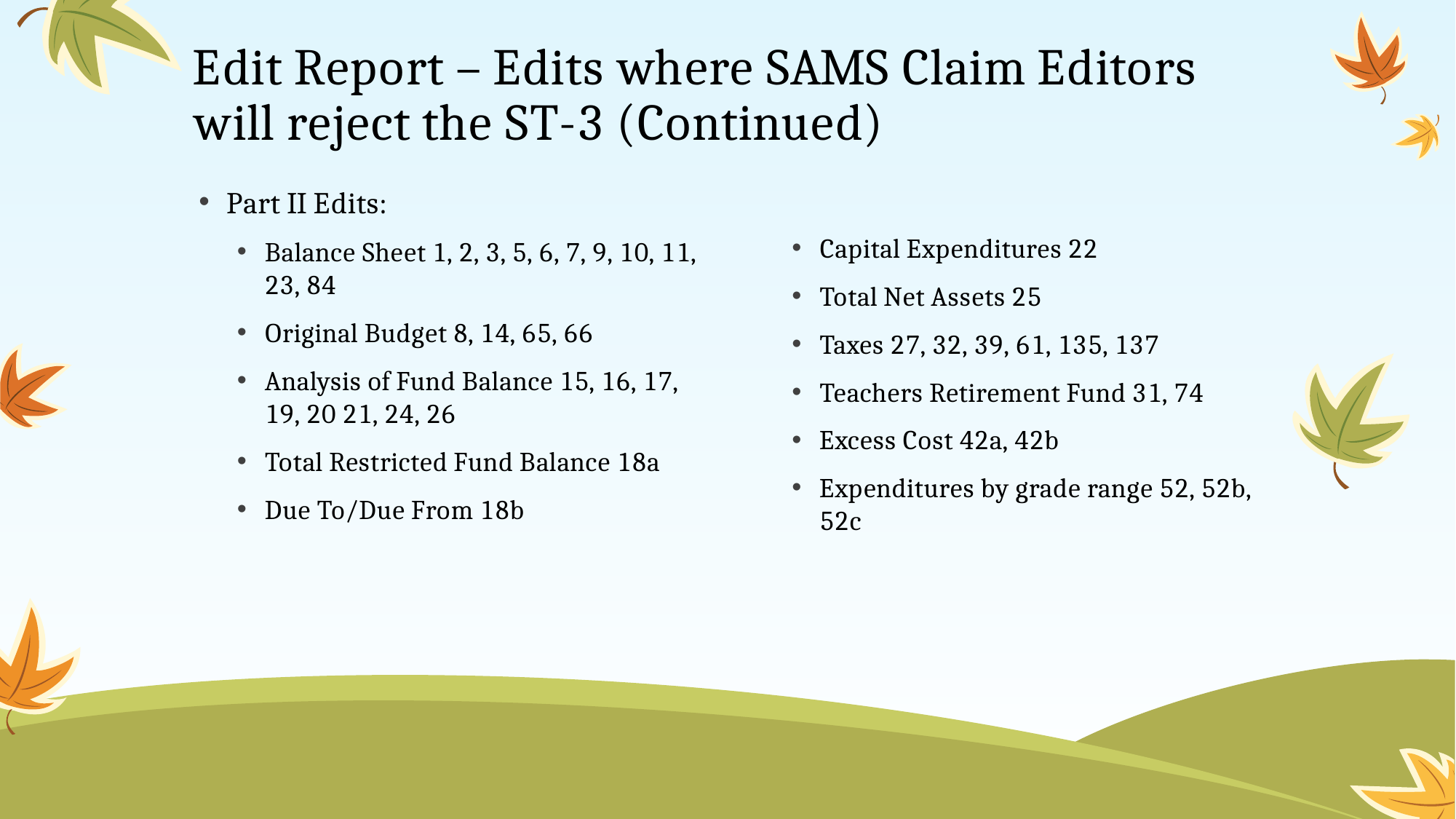

# Edit Report – Edits where SAMS Claim Editors will reject the ST-3 (Continued)
Part II Edits:
Balance Sheet 1, 2, 3, 5, 6, 7, 9, 10, 11, 23, 84
Original Budget 8, 14, 65, 66
Analysis of Fund Balance 15, 16, 17, 19, 20 21, 24, 26
Total Restricted Fund Balance 18a
Due To/Due From 18b

Capital Expenditures 22
Total Net Assets 25
Taxes 27, 32, 39, 61, 135, 137
Teachers Retirement Fund 31, 74
Excess Cost 42a, 42b
Expenditures by grade range 52, 52b, 52c